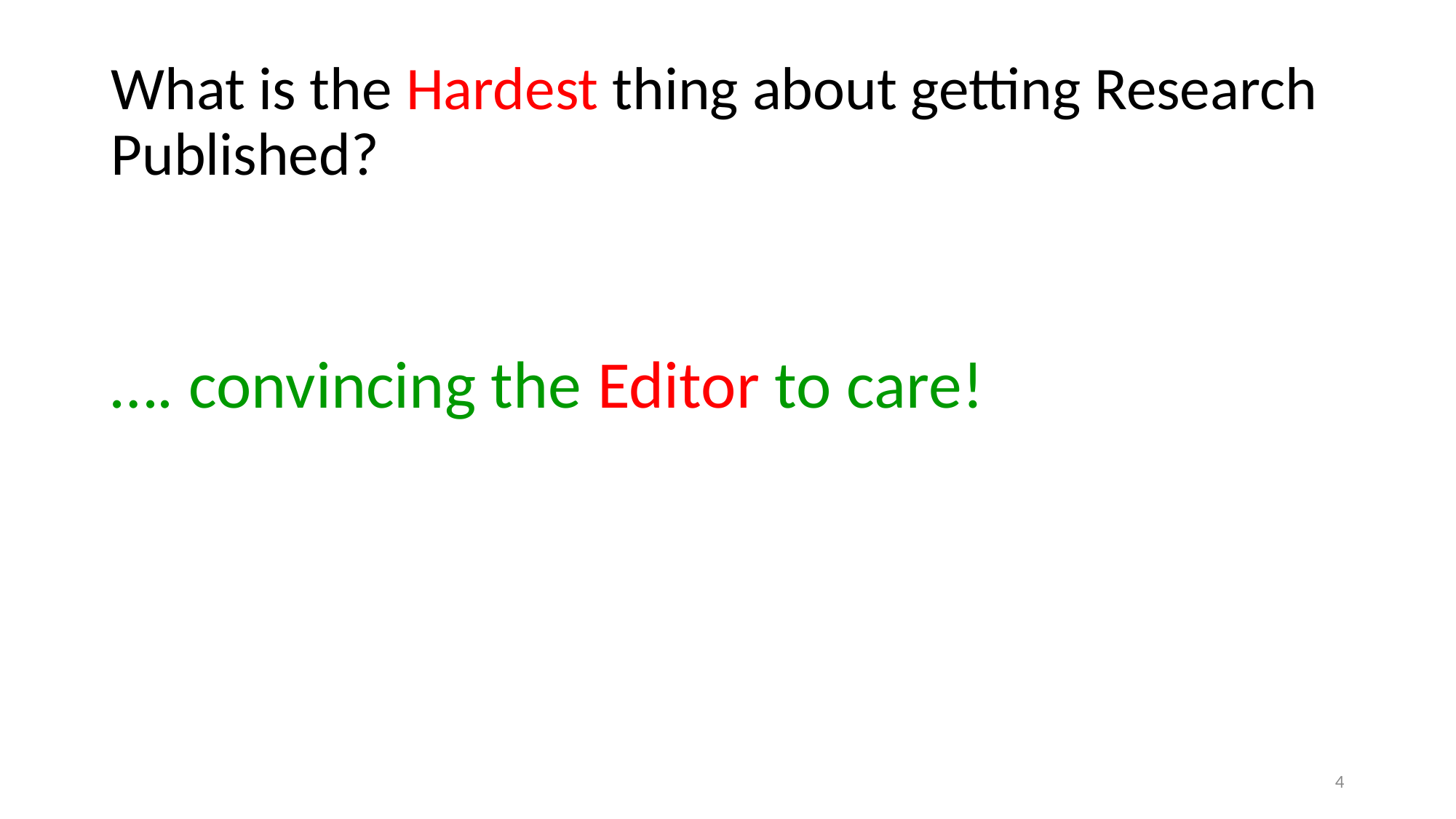

# What is the Hardest thing about getting Research Published?

…. convincing the Editor to care!
4